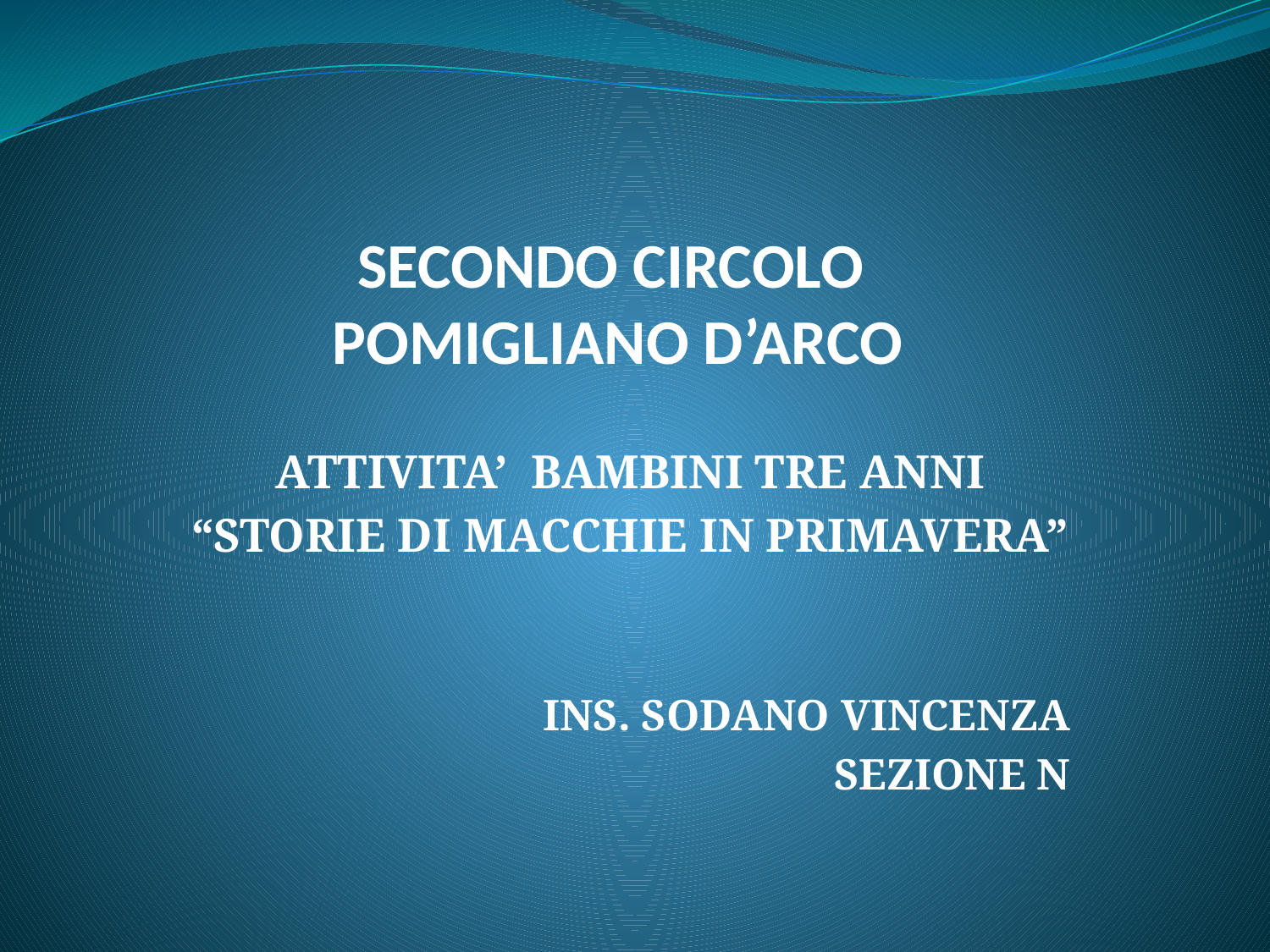

# SECONDO CIRCOLO POMIGLIANO D’ARCO
ATTIVITA’  BAMBINI TRE ANNI
“STORIE DI MACCHIE IN PRIMAVERA”

INS. SODANO VINCENZA
SEZIONE N